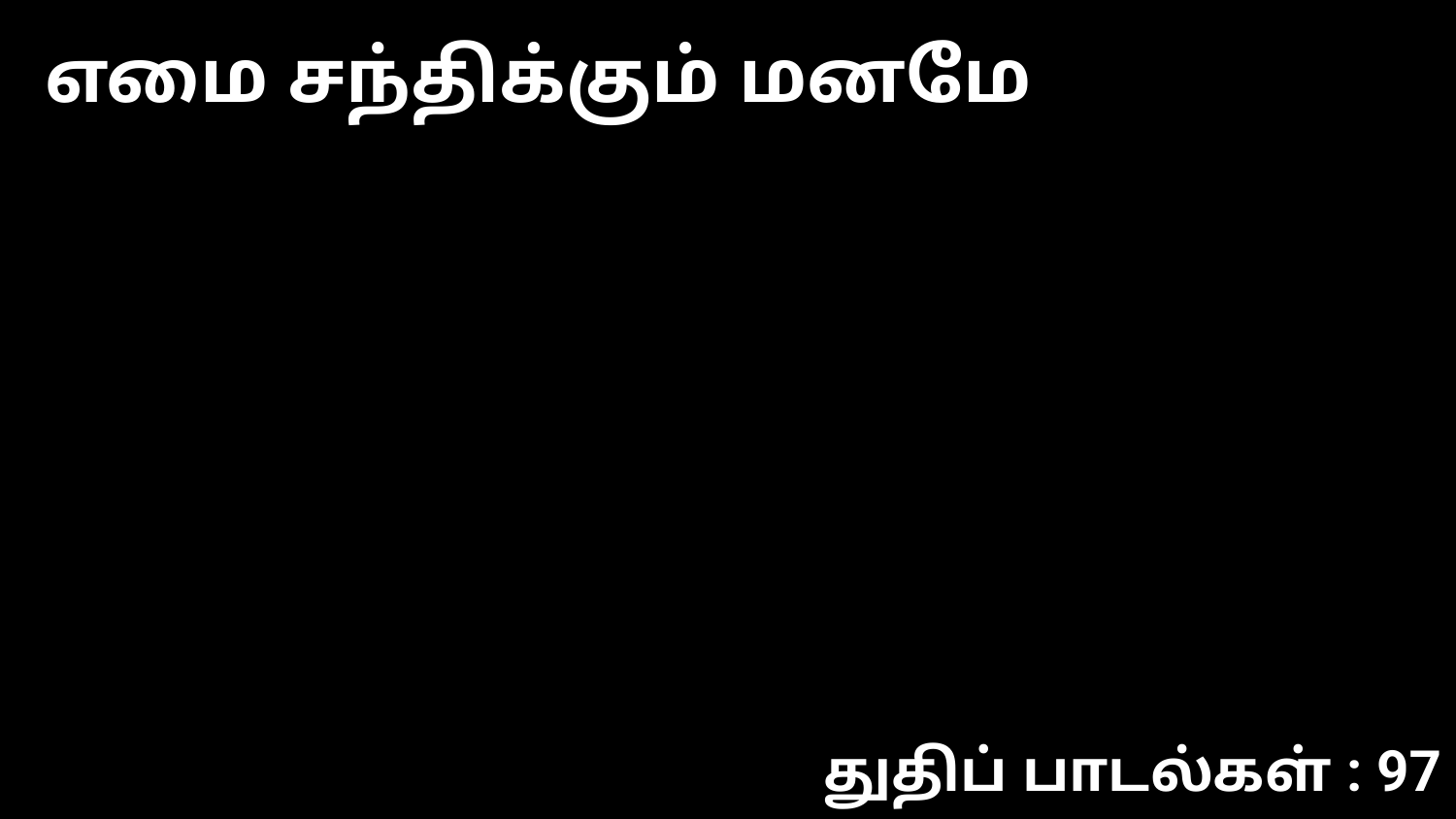

எமை சந்திக்கும் மனமே
துதிப் பாடல்கள் : 97